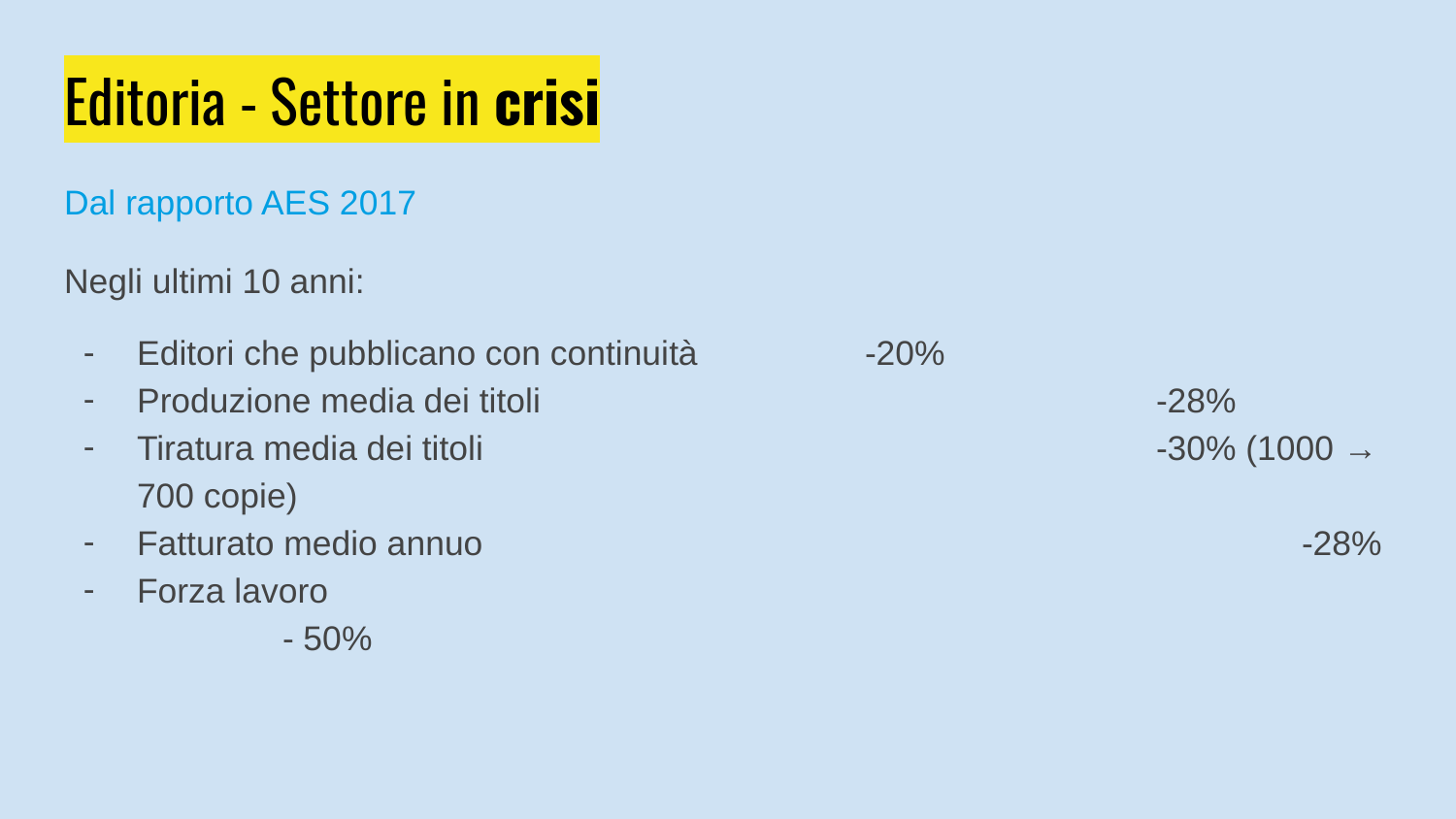

# Editoria - Settore in crisi
Dal rapporto AES 2017

Negli ultimi 10 anni:
Editori che pubblicano con continuità 		-20%
Produzione media dei titoli					-28%
Tiratura media dei titoli					-30% (1000 →  700 copie)
Fatturato medio annuo						-28%
Forza lavoro								- 50%